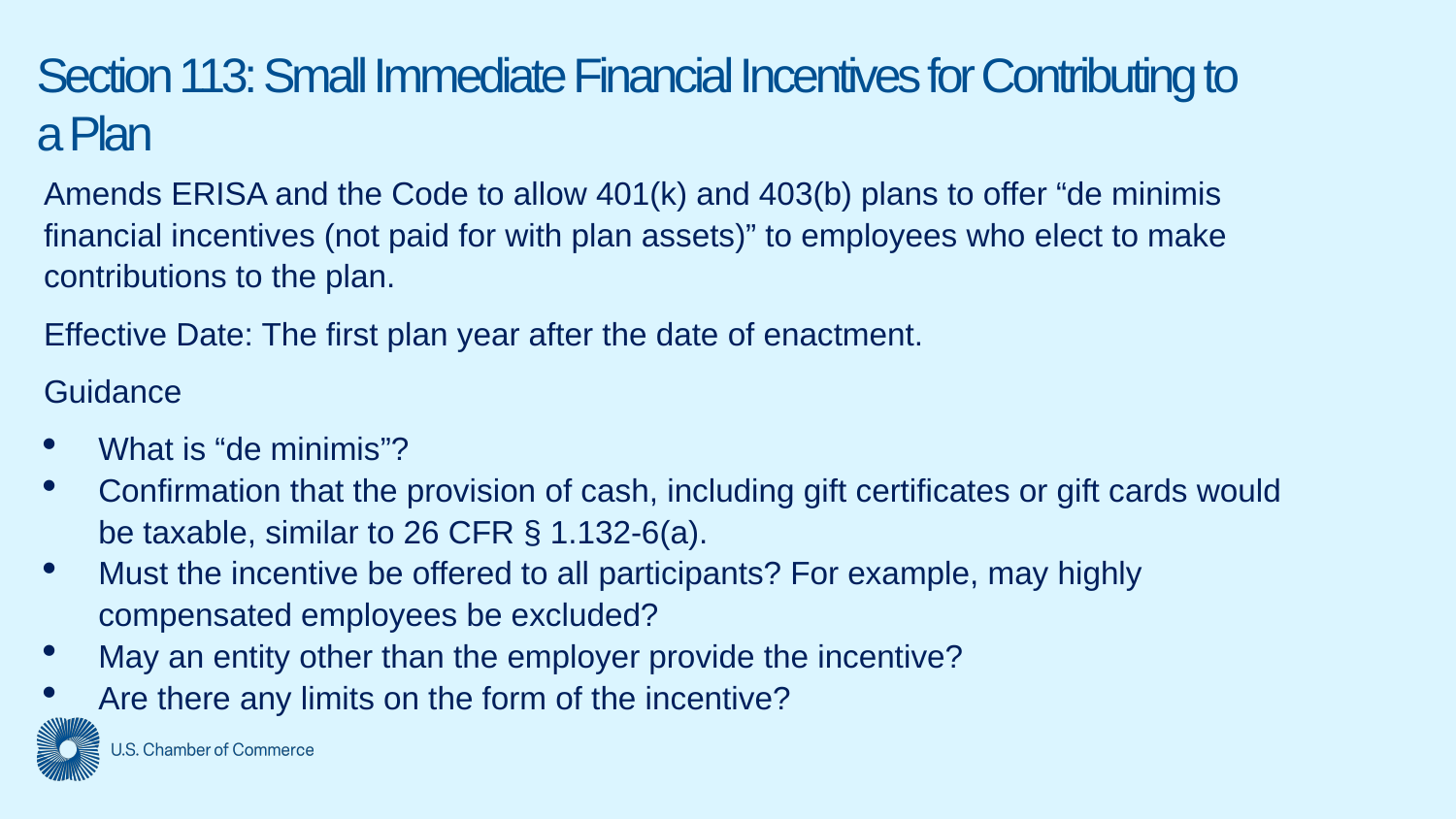

# Section 113: Small Immediate Financial Incentives for Contributing to a Plan
Amends ERISA and the Code to allow 401(k) and 403(b) plans to offer “de minimis financial incentives (not paid for with plan assets)” to employees who elect to make contributions to the plan.
Effective Date: The first plan year after the date of enactment.
Guidance
What is “de minimis”?
Confirmation that the provision of cash, including gift certificates or gift cards would be taxable, similar to 26 CFR § 1.132-6(a).
Must the incentive be offered to all participants? For example, may highly compensated employees be excluded?
May an entity other than the employer provide the incentive?
Are there any limits on the form of the incentive?